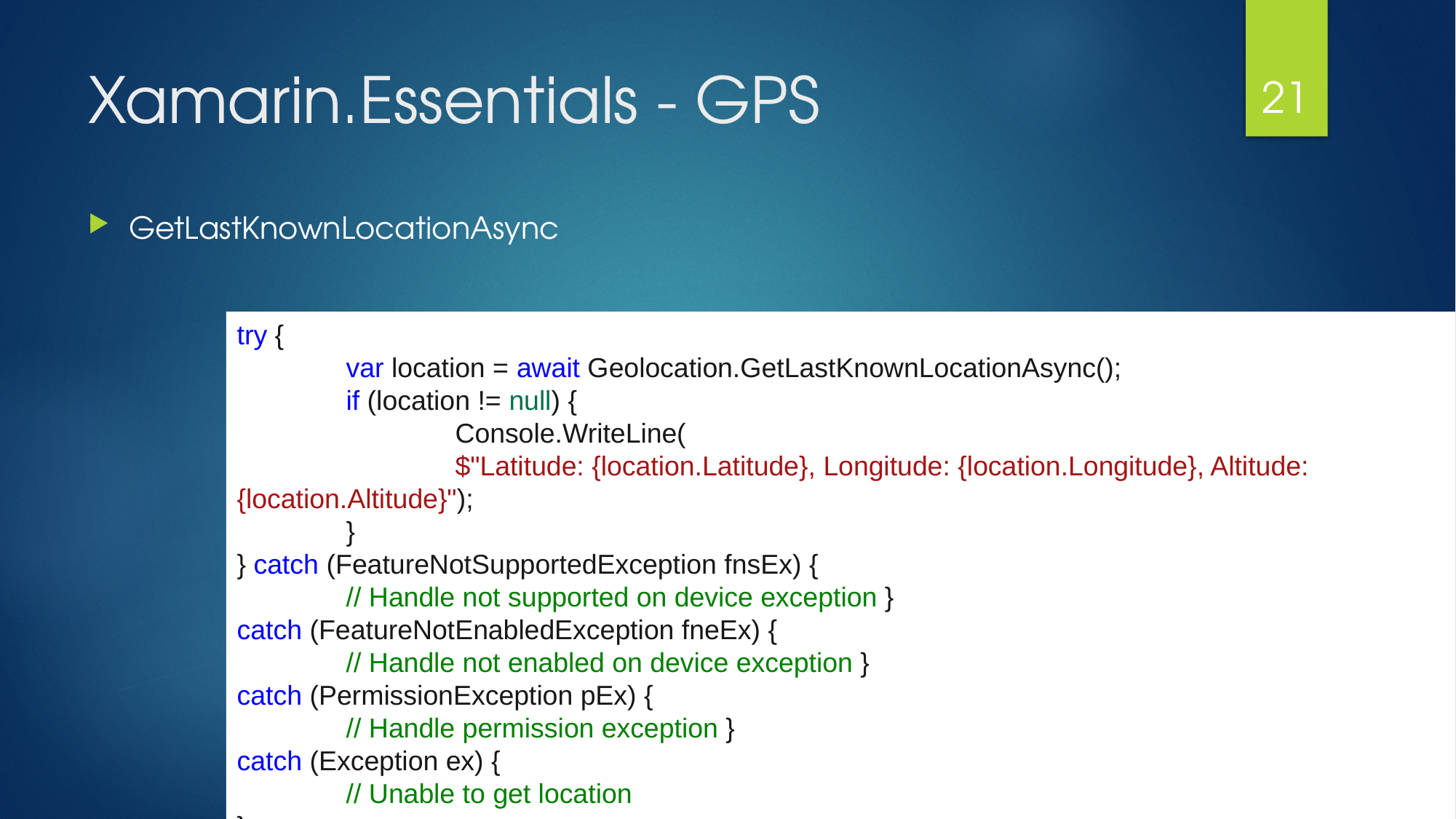

21
# Xamarin.Essentials - GPS
GetLastKnownLocationAsync
try {
	var location = await Geolocation.GetLastKnownLocationAsync();
	if (location != null) {
		Console.WriteLine(
		$"Latitude: {location.Latitude}, Longitude: {location.Longitude}, Altitude: {location.Altitude}");
	}
} catch (FeatureNotSupportedException fnsEx) {
	// Handle not supported on device exception }
catch (FeatureNotEnabledException fneEx) {
	// Handle not enabled on device exception }
catch (PermissionException pEx) {
	// Handle permission exception }
catch (Exception ex) {
	// Unable to get location
}